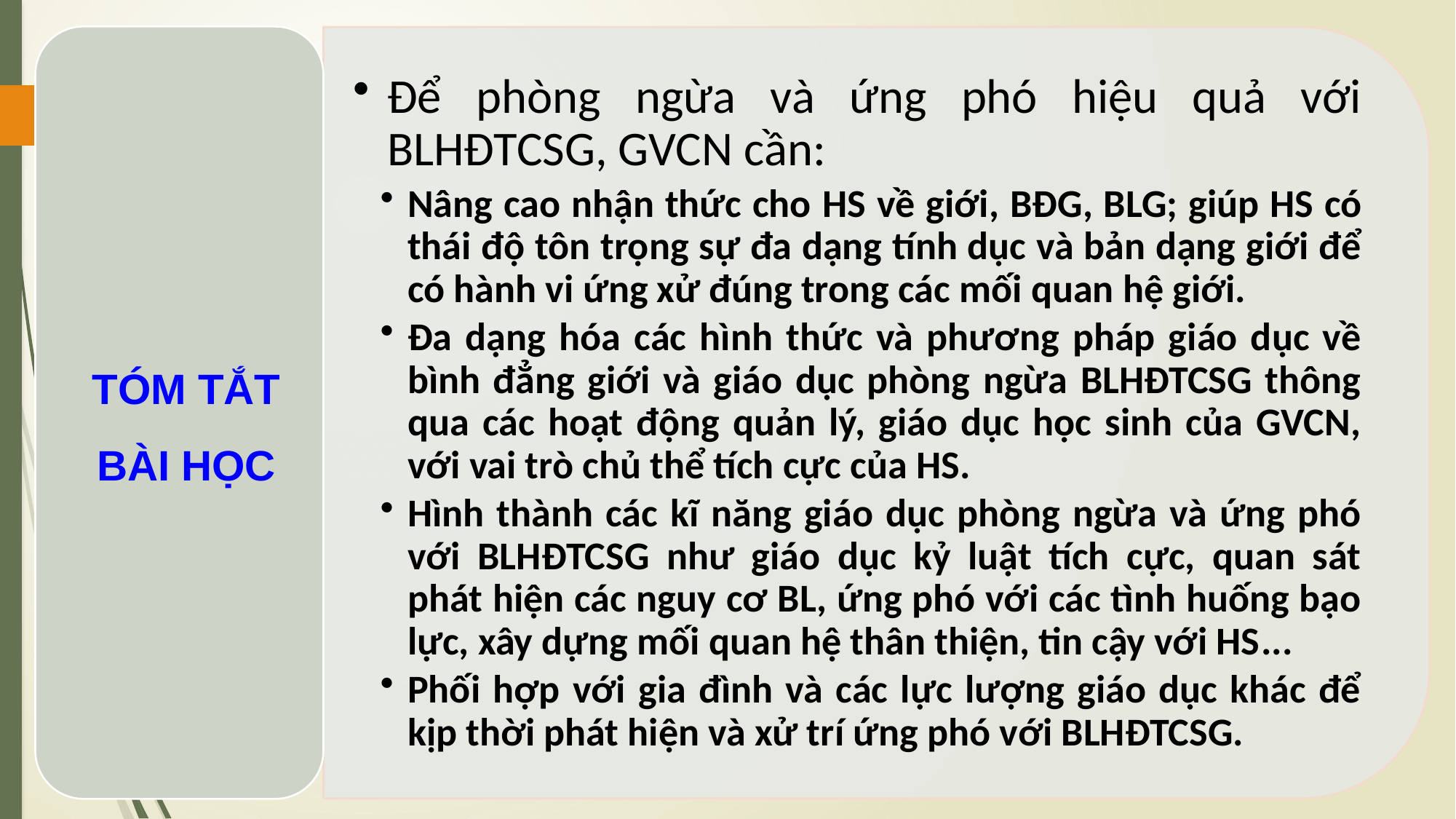

Để phòng ngừa và ứng phó hiệu quả với BLHĐTCSG, GVCN cần:
Nâng cao nhận thức cho HS về giới, BĐG, BLG; giúp HS có thái độ tôn trọng sự đa dạng tính dục và bản dạng giới để có hành vi ứng xử đúng trong các mối quan hệ giới.
Đa dạng hóa các hình thức và phương pháp giáo dục về bình đẳng giới và giáo dục phòng ngừa BLHĐTCSG thông qua các hoạt động quản lý, giáo dục học sinh của GVCN, với vai trò chủ thể tích cực của HS.
Hình thành các kĩ năng giáo dục phòng ngừa và ứng phó với BLHĐTCSG như giáo dục kỷ luật tích cực, quan sát phát hiện các nguy cơ BL, ứng phó với các tình huống bạo lực, xây dựng mối quan hệ thân thiện, tin cậy với HS...
Phối hợp với gia đình và các lực lượng giáo dục khác để kịp thời phát hiện và xử trí ứng phó với BLHĐTCSG.
TÓM TẮT BÀI HỌC